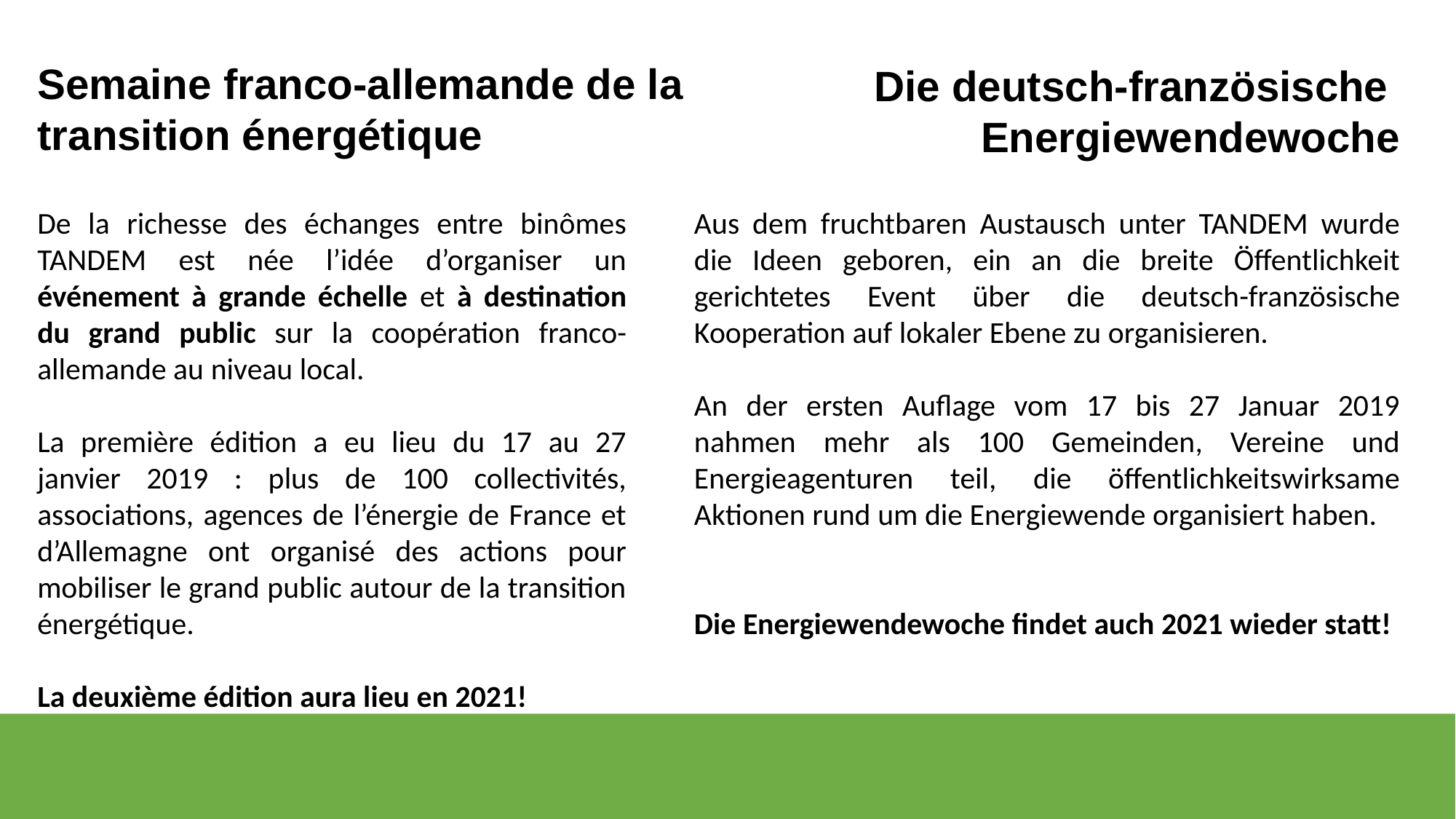

Semaine franco-allemande de la transition énergétique

Die deutsch-französische
Energiewendewoche
De la richesse des échanges entre binômes TANDEM est née l’idée d’organiser un événement à grande échelle et à destination du grand public sur la coopération franco-allemande au niveau local.

La première édition a eu lieu du 17 au 27 janvier 2019 : plus de 100 collectivités, associations, agences de l’énergie de France et d’Allemagne ont organisé des actions pour mobiliser le grand public autour de la transition énergétique.

La deuxième édition aura lieu en 2021!

Aus dem fruchtbaren Austausch unter TANDEM wurde die Ideen geboren, ein an die breite Öffentlichkeit gerichtetes Event über die deutsch-französische Kooperation auf lokaler Ebene zu organisieren.

An der ersten Auflage vom 17 bis 27 Januar 2019 nahmen mehr als 100 Gemeinden, Vereine und Energieagenturen teil, die öffentlichkeitswirksame Aktionen rund um die Energiewende organisiert haben.

Die Energiewendewoche findet auch 2021 wieder statt!